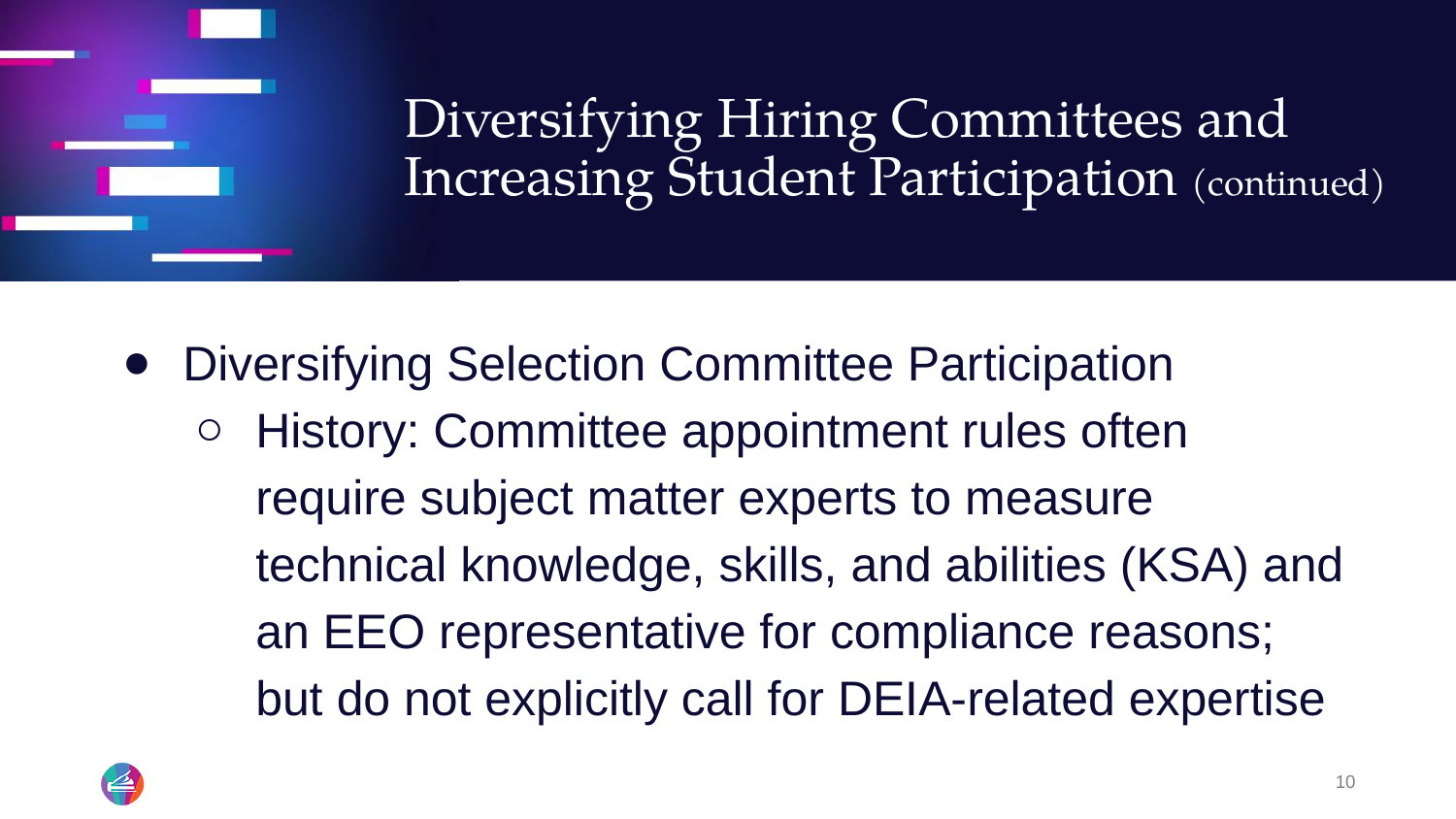

# Diversifying Hiring Committees and Increasing Student Participation (continued)
Diversifying Selection Committee Participation
History: Committee appointment rules often require subject matter experts to measure technical knowledge, skills, and abilities (KSA) and an EEO representative for compliance reasons; but do not explicitly call for DEIA-related expertise
10